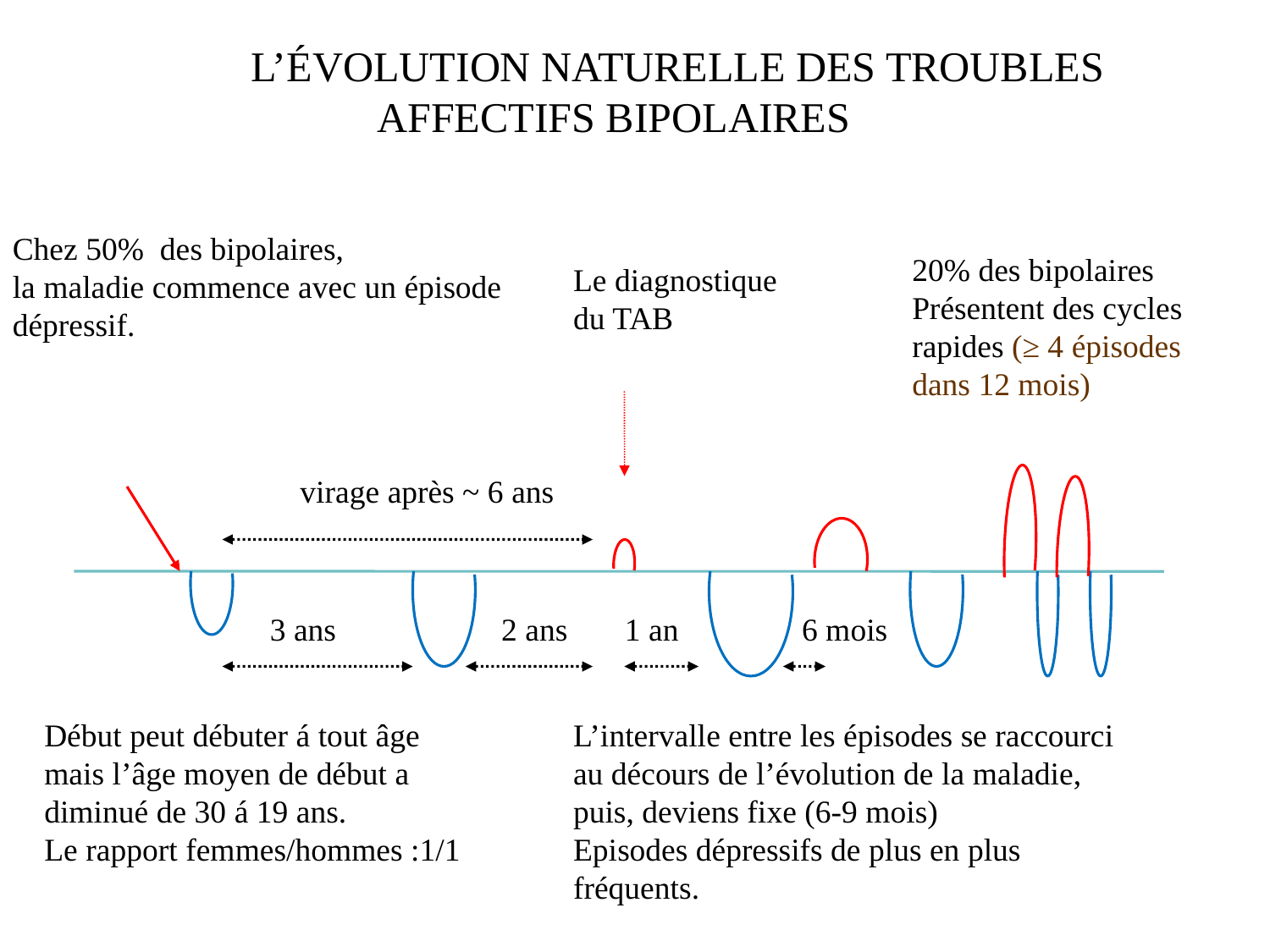

L’ÉVOLUTION NATURELLE DES TROUBLES AFFECTIFS BIPOLAIRES
Chez 50%  des bipolaires,
la maladie commence avec un épisode dépressif.
20% des bipolaires
Présentent des cycles rapides (≥ 4 épisodes dans 12 mois)

Le diagnostique
du TAB

virage après ~ 6 ans

3 ans
2 ans
1 an
6 mois

Début peut débuter á tout âge mais l’âge moyen de début a diminué de 30 á 19 ans.
Le rapport femmes/hommes :1/1
L’intervalle entre les épisodes se raccourci au décours de l’évolution de la maladie, puis, deviens fixe (6-9 mois)
Episodes dépressifs de plus en plus fréquents.